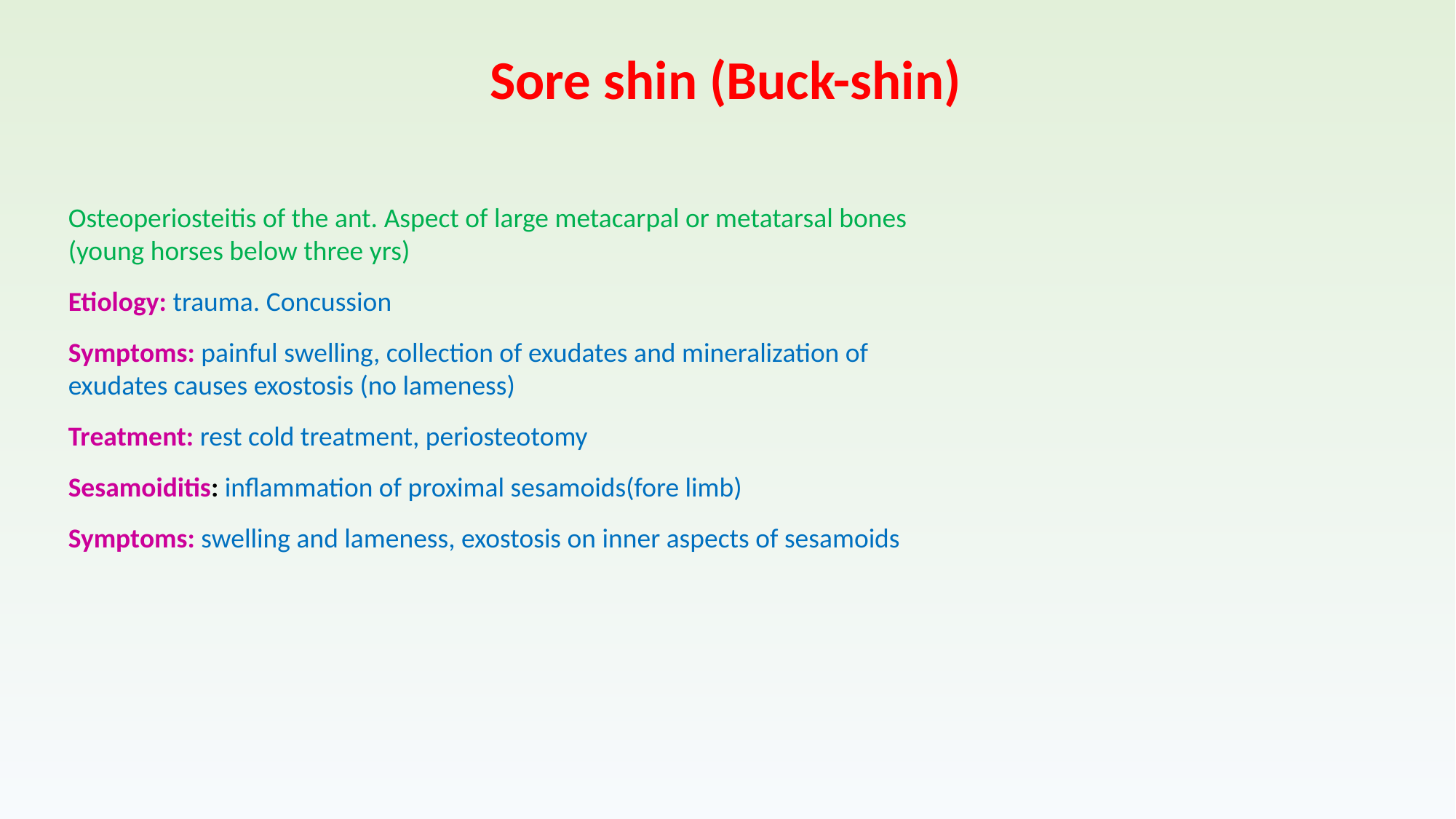

# Sore shin (Buck-shin)
Osteoperiosteitis of the ant. Aspect of large metacarpal or metatarsal bones (young horses below three yrs)
Etiology: trauma. Concussion
Symptoms: painful swelling, collection of exudates and mineralization of exudates causes exostosis (no lameness)
Treatment: rest cold treatment, periosteotomy
Sesamoiditis: inflammation of proximal sesamoids(fore limb)
Symptoms: swelling and lameness, exostosis on inner aspects of sesamoids